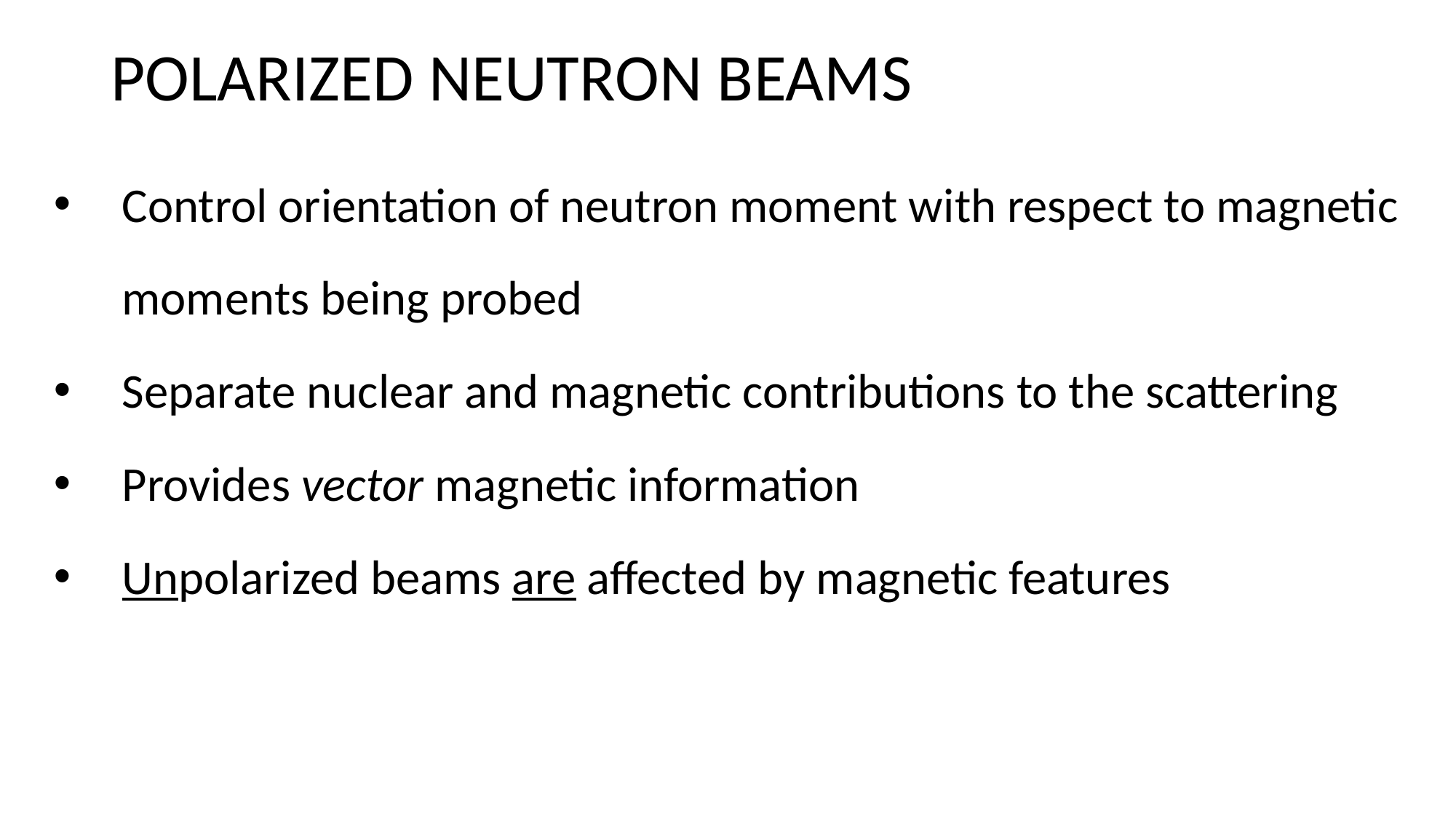

# POLARIZED NEUTRON BEAMS
Control orientation of neutron moment with respect to magnetic moments being probed
Separate nuclear and magnetic contributions to the scattering
Provides vector magnetic information
Unpolarized beams are affected by magnetic features